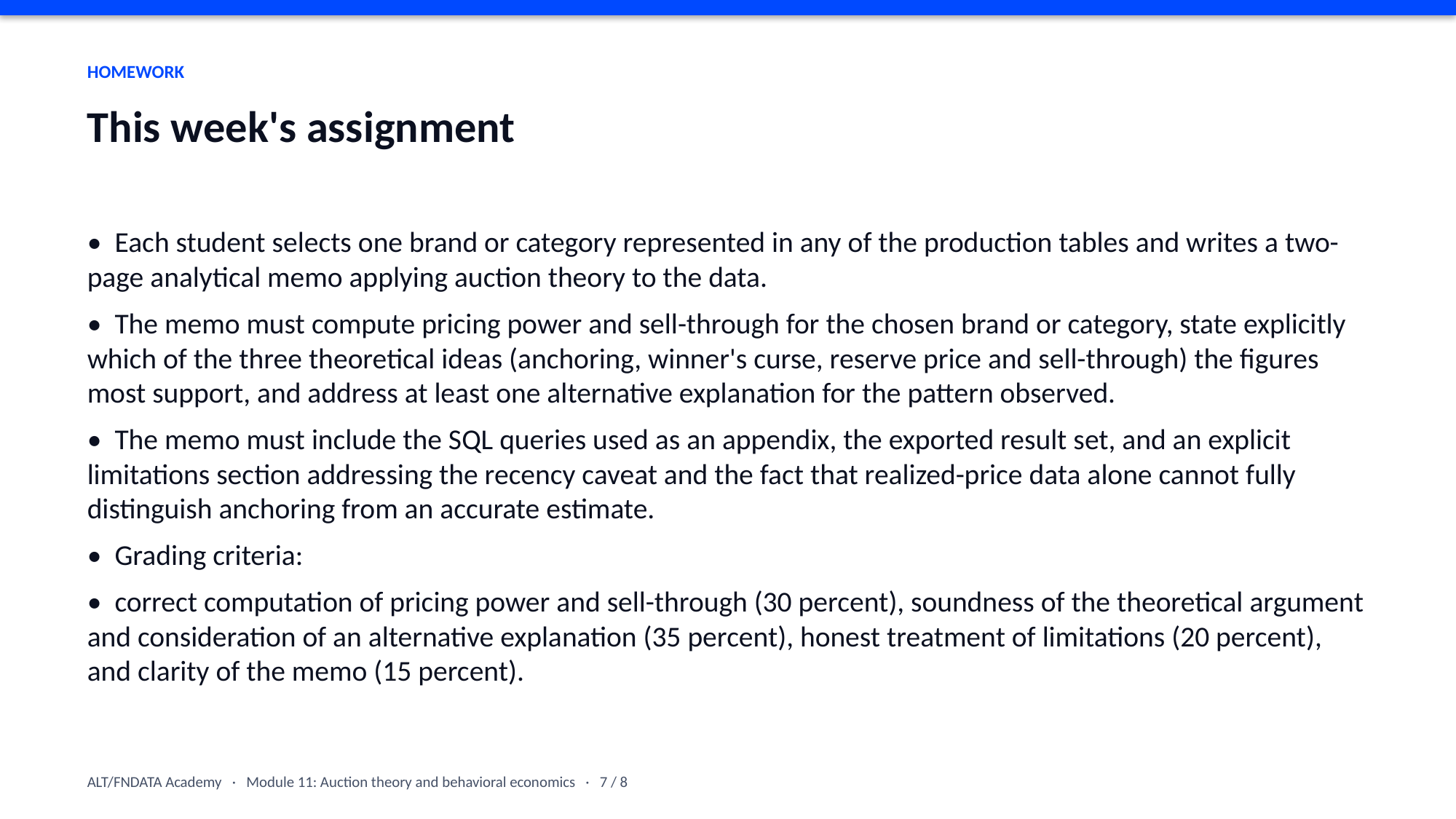

HOMEWORK
This week's assignment
•  Each student selects one brand or category represented in any of the production tables and writes a two-page analytical memo applying auction theory to the data.
•  The memo must compute pricing power and sell-through for the chosen brand or category, state explicitly which of the three theoretical ideas (anchoring, winner's curse, reserve price and sell-through) the figures most support, and address at least one alternative explanation for the pattern observed.
•  The memo must include the SQL queries used as an appendix, the exported result set, and an explicit limitations section addressing the recency caveat and the fact that realized-price data alone cannot fully distinguish anchoring from an accurate estimate.
•  Grading criteria:
•  correct computation of pricing power and sell-through (30 percent), soundness of the theoretical argument and consideration of an alternative explanation (35 percent), honest treatment of limitations (20 percent), and clarity of the memo (15 percent).
ALT/FNDATA Academy   ·   Module 11: Auction theory and behavioral economics   ·   7 / 8